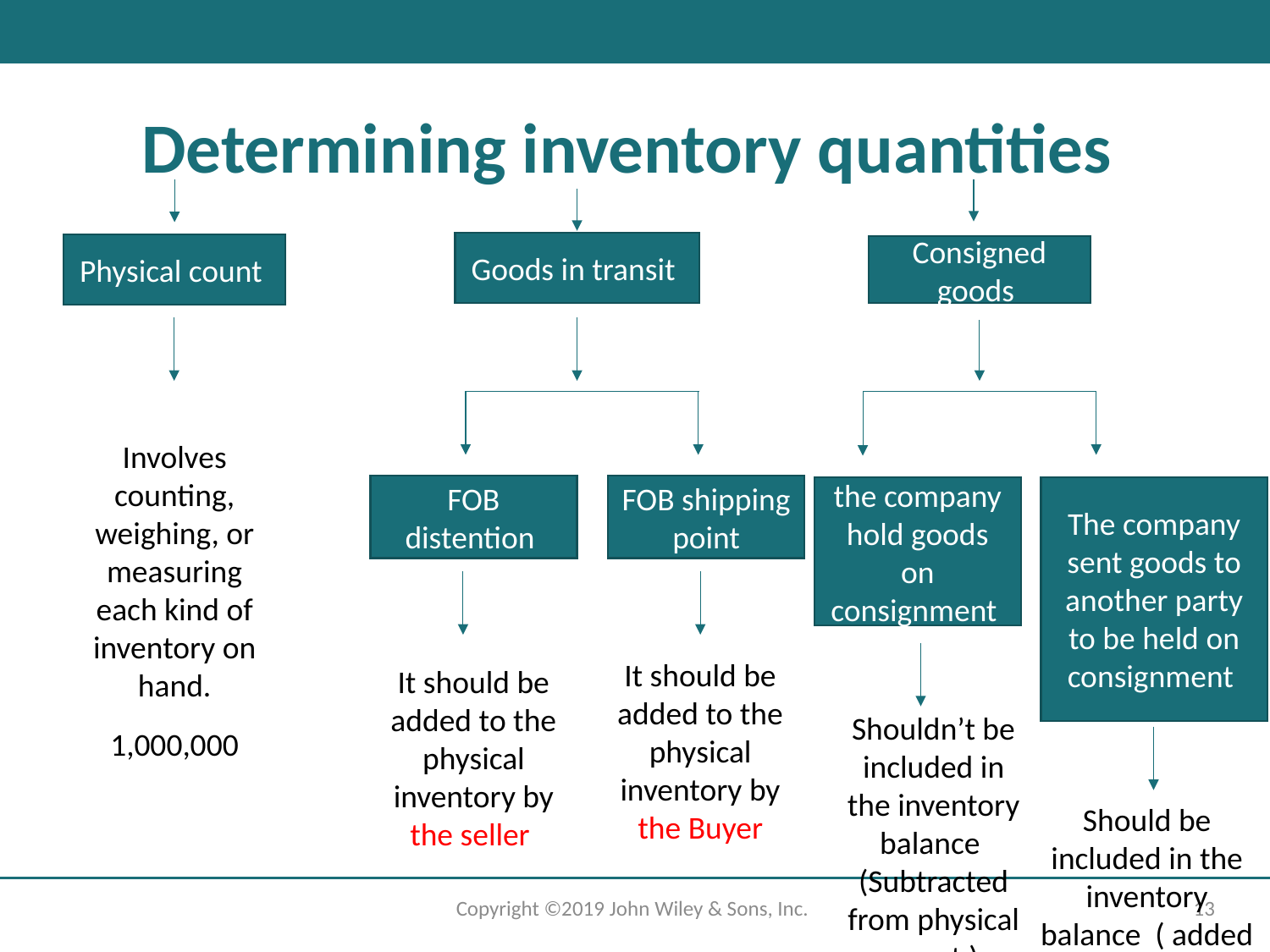

# Determining inventory quantities
Goods in transit
Physical count
Consigned goods
Involves counting, weighing, or measuring each kind of inventory on hand.
1,000,000
FOB distention
FOB shipping point
the company hold goods on consignment
The company sent goods to another party to be held on consignment
It should be added to the physical inventory by the Buyer

It should be added to the physical inventory by the seller

Shouldn’t be included in the inventory balance
(Subtracted from physical count )
Should be included in the inventory balance  ( added to the physical count)

Copyright ©2019 John Wiley & Sons, Inc.
13